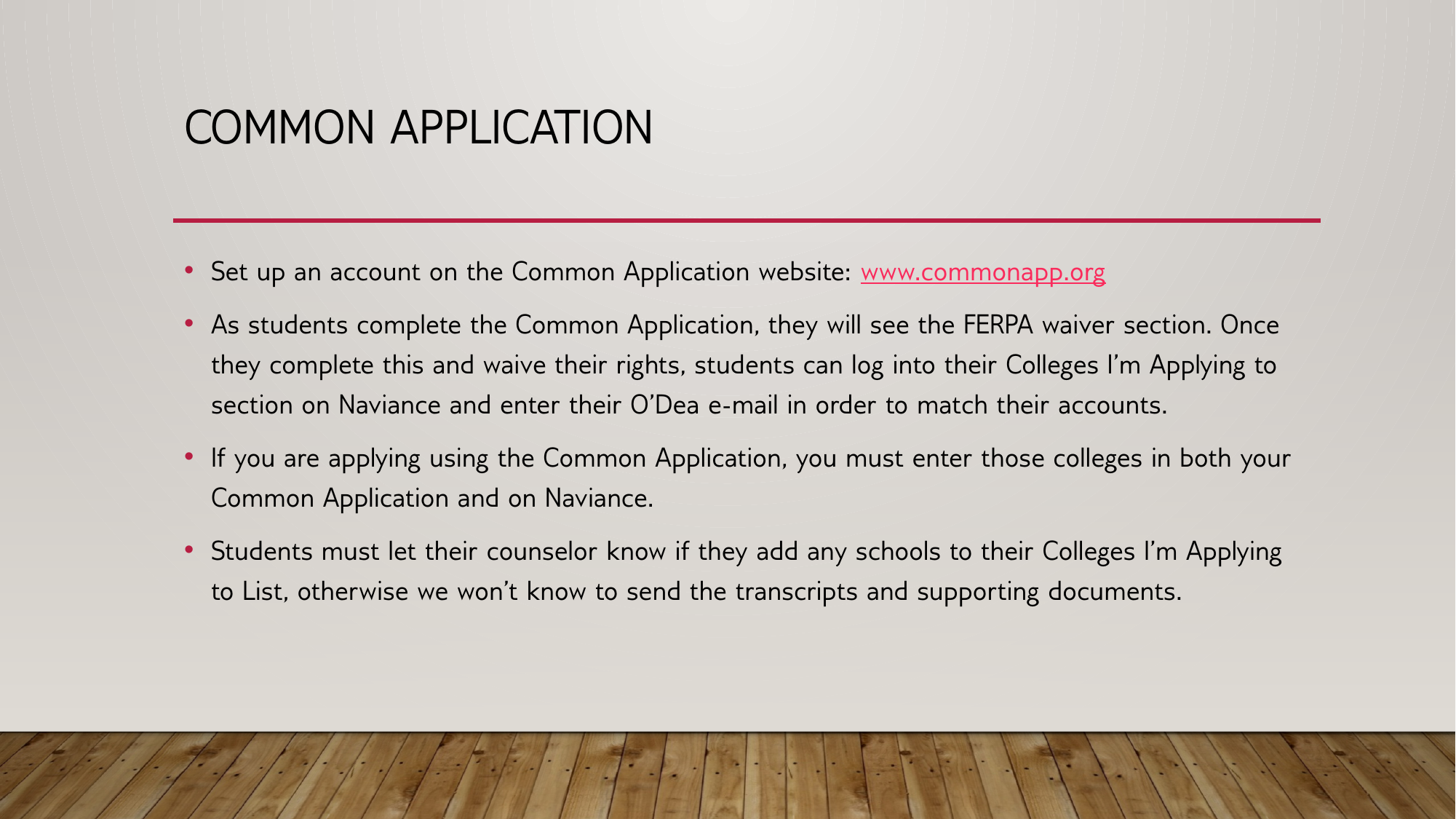

# Common Application
Set up an account on the Common Application website: www.commonapp.org
As students complete the Common Application, they will see the FERPA waiver section. Once they complete this and waive their rights, students can log into their Colleges I’m Applying to section on Naviance and enter their O’Dea e-mail in order to match their accounts.
If you are applying using the Common Application, you must enter those colleges in both your Common Application and on Naviance.
Students must let their counselor know if they add any schools to their Colleges I’m Applying to List, otherwise we won’t know to send the transcripts and supporting documents.